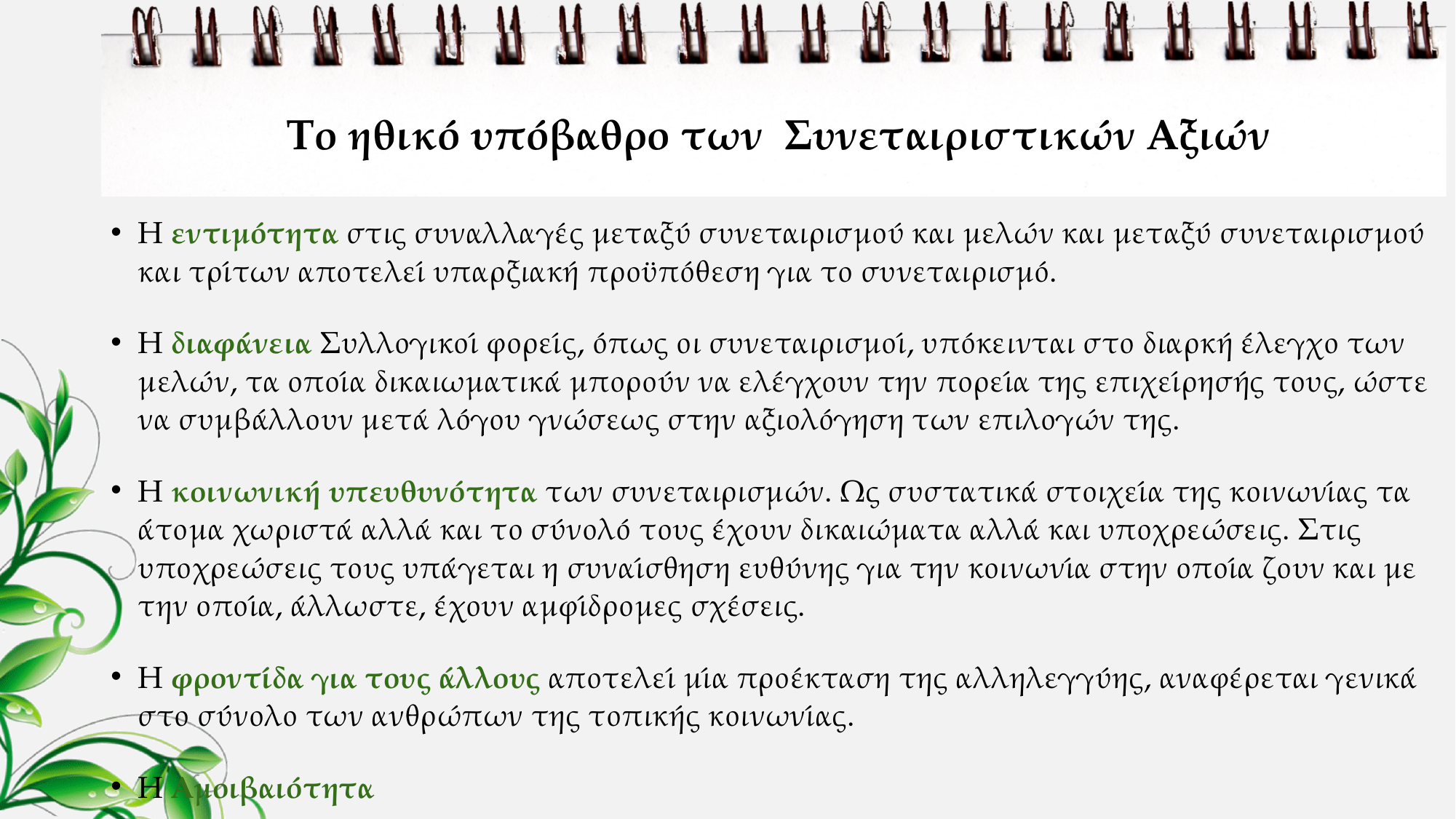

# Το ηθικό υπόβαθρο των  Συνεταιριστικών Αξιών
Η εντιμότητα στις συναλλαγές μεταξύ συνεταιρισμού και μελών και μεταξύ συνεταιρισμού και τρίτων αποτελεί υπαρξιακή προϋπόθεση για το συνεταιρισμό.
Η διαφάνεια Συλλογικοί φορείς, όπως οι συνεταιρισμοί, υπόκεινται στο διαρκή έλεγχο των μελών, τα οποία δικαιωματικά μπορούν να ελέγχουν την πορεία της επιχείρησής τους, ώστε να συμβάλλουν μετά λόγου γνώσεως στην αξιολόγηση των επιλογών της.
Η κοινωνική υπευθυνότητα των συνεταιρισμών. Ως συστατικά στοιχεία της κοινωνίας τα άτομα χωριστά αλλά και το σύνολό τους έχουν δικαιώματα αλλά και υποχρεώσεις. Στις υποχρεώσεις τους υπάγεται η συναίσθηση ευθύνης για την κοινωνία στην οποία ζουν και με την οποία, άλλωστε, έχουν αμφίδρομες σχέσεις.
Η φροντίδα για τους άλλους αποτελεί μία προέκταση της αλληλεγγύης, αναφέρεται γενικά στο σύνολο των ανθρώπων της τοπικής κοινωνίας.
Η Αμοιβαιότητα